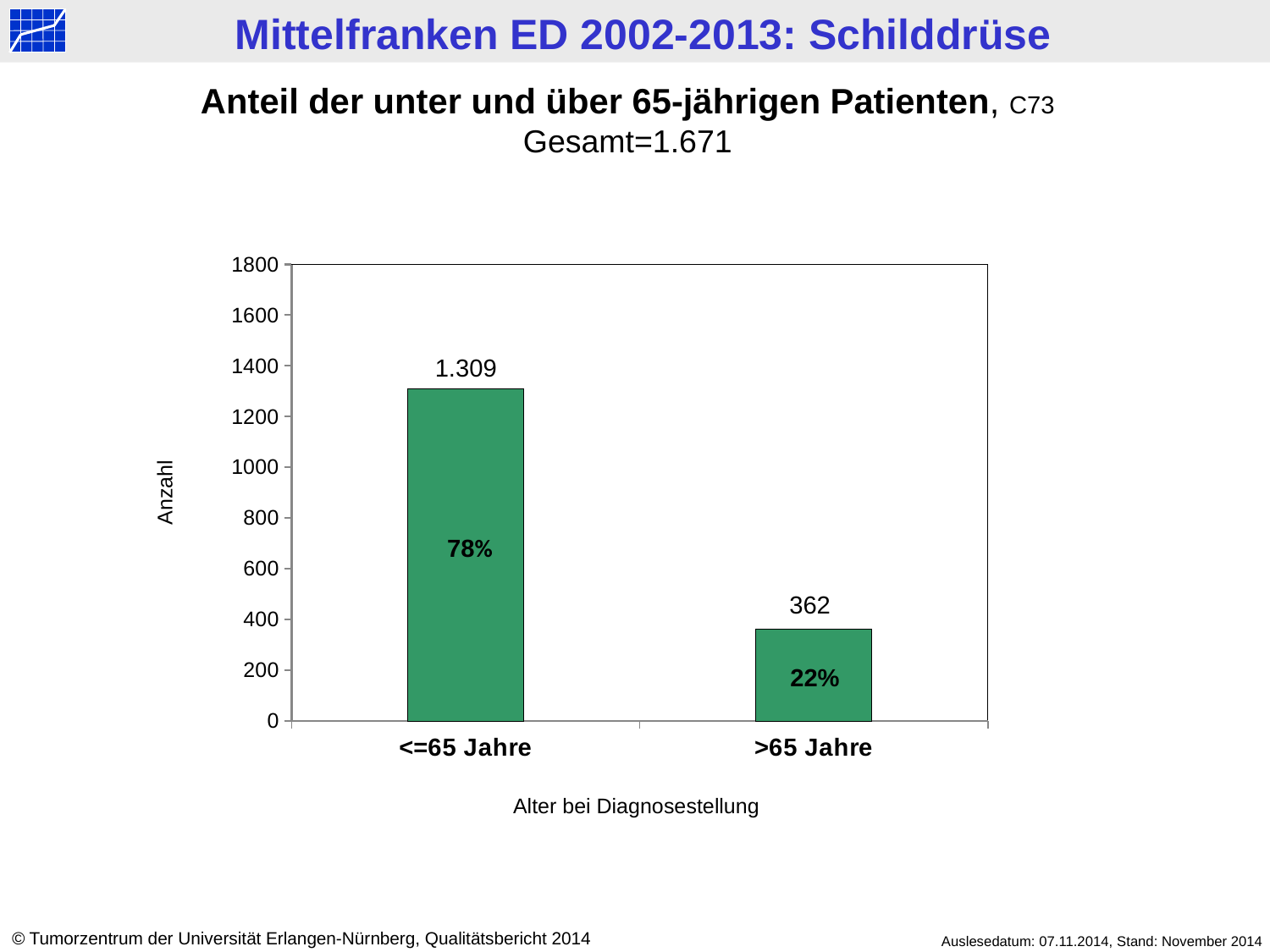

Anteil der unter und über 65-jährigen Patienten, C73
Gesamt=1.671

### Chart

| Category | Datenreihe 1 |
|---|---|
| <=65 Jahre | 1309.0 |
| >65 Jahre | 362.0 |
1.309
Anzahl
78%
362
22%
Alter bei Diagnosestellung